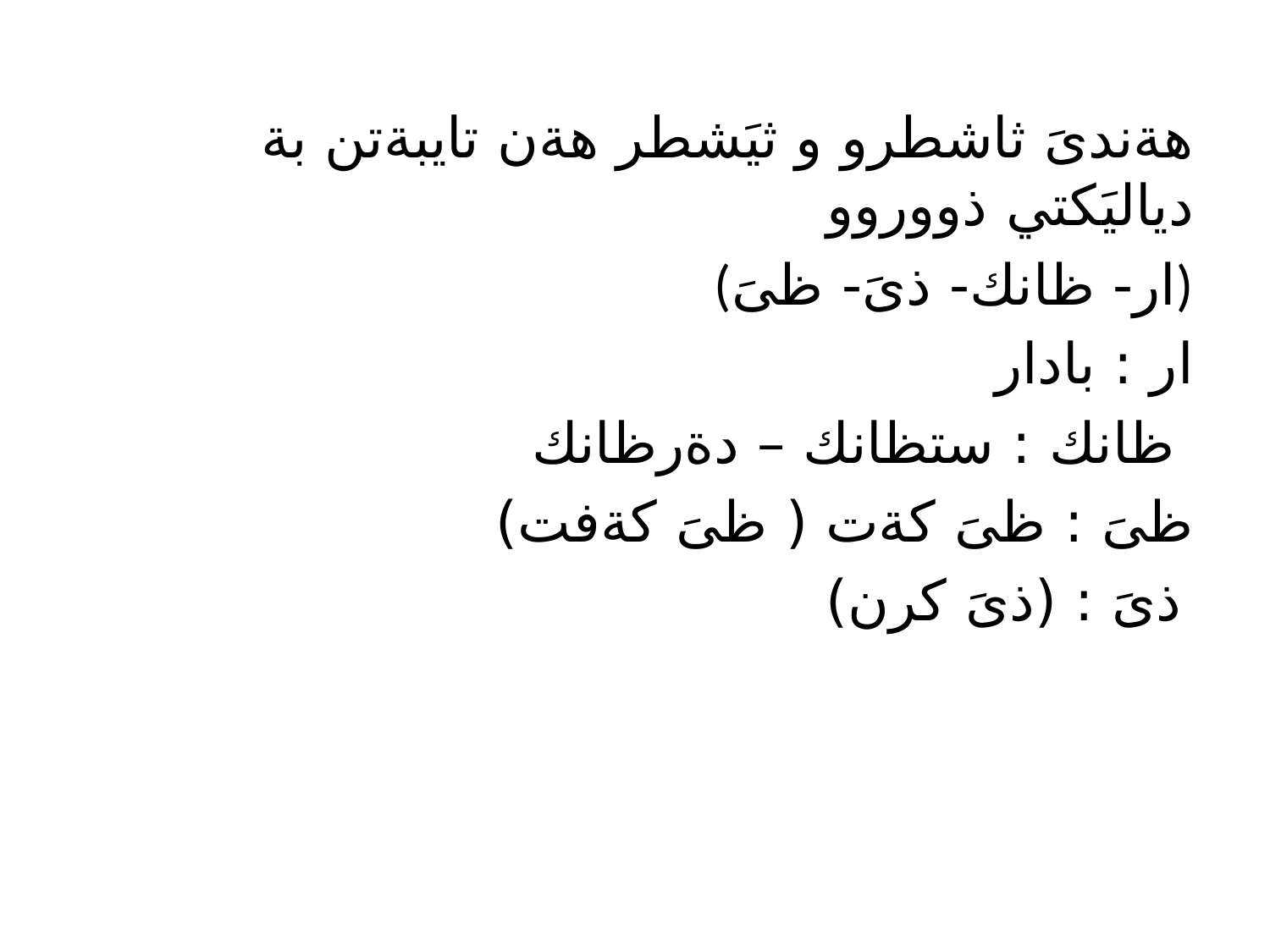

هةندىَ ثاشطرو و ثيَشطر هةن تايبةتن بة دياليَكتي ذووروو
(ار- ظانك- ذىَ- ظىَ)
ار : بادار
ظانك : ستظانك – دةرظانك
ظىَ : ظىَ كةت ( ظىَ كةفت)
ذىَ : (ذىَ كرن)